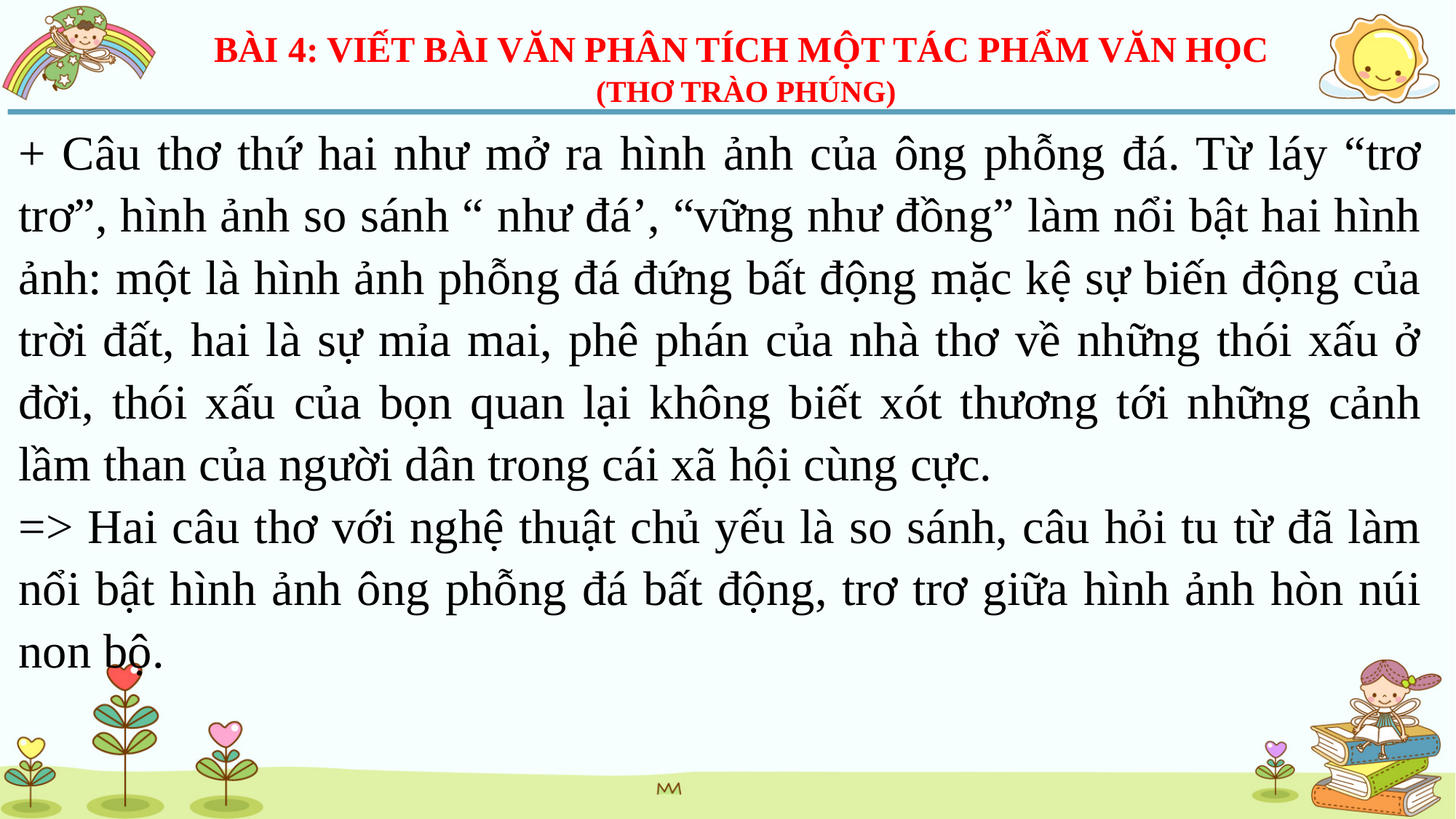

BÀI 4: VIẾT BÀI VĂN PHÂN TÍCH MỘT TÁC PHẨM VĂN HỌC
(THƠ TRÀO PHÚNG)

+ Câu thơ thứ hai như mở ra hình ảnh của ông phỗng đá. Từ láy “trơ trơ”, hình ảnh so sánh “ như đá’, “vững như đồng” làm nổi bật hai hình ảnh: một là hình ảnh phỗng đá đứng bất động mặc kệ sự biến động của trời đất, hai là sự mỉa mai, phê phán của nhà thơ về những thói xấu ở đời, thói xấu của bọn quan lại không biết xót thương tới những cảnh lầm than của người dân trong cái xã hội cùng cực.
=> Hai câu thơ với nghệ thuật chủ yếu là so sánh, câu hỏi tu từ đã làm nổi bật hình ảnh ông phỗng đá bất động, trơ trơ giữa hình ảnh hòn núi non bộ.